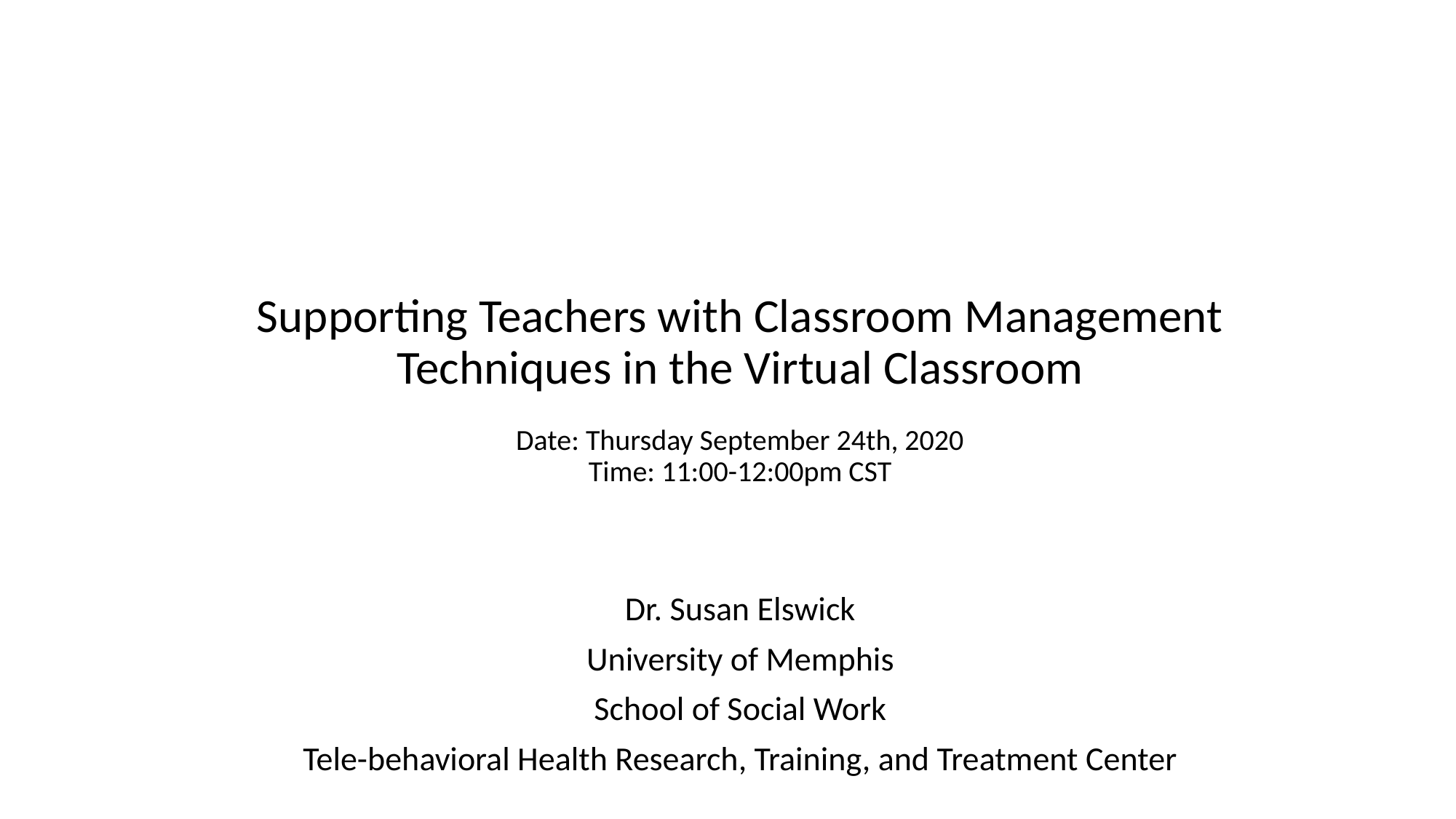

# Supporting Teachers with Classroom Management Techniques in the Virtual Classroom Date: Thursday September 24th, 2020 Time: 11:00-12:00pm CST
Dr. Susan Elswick
University of Memphis
School of Social Work
Tele-behavioral Health Research, Training, and Treatment Center